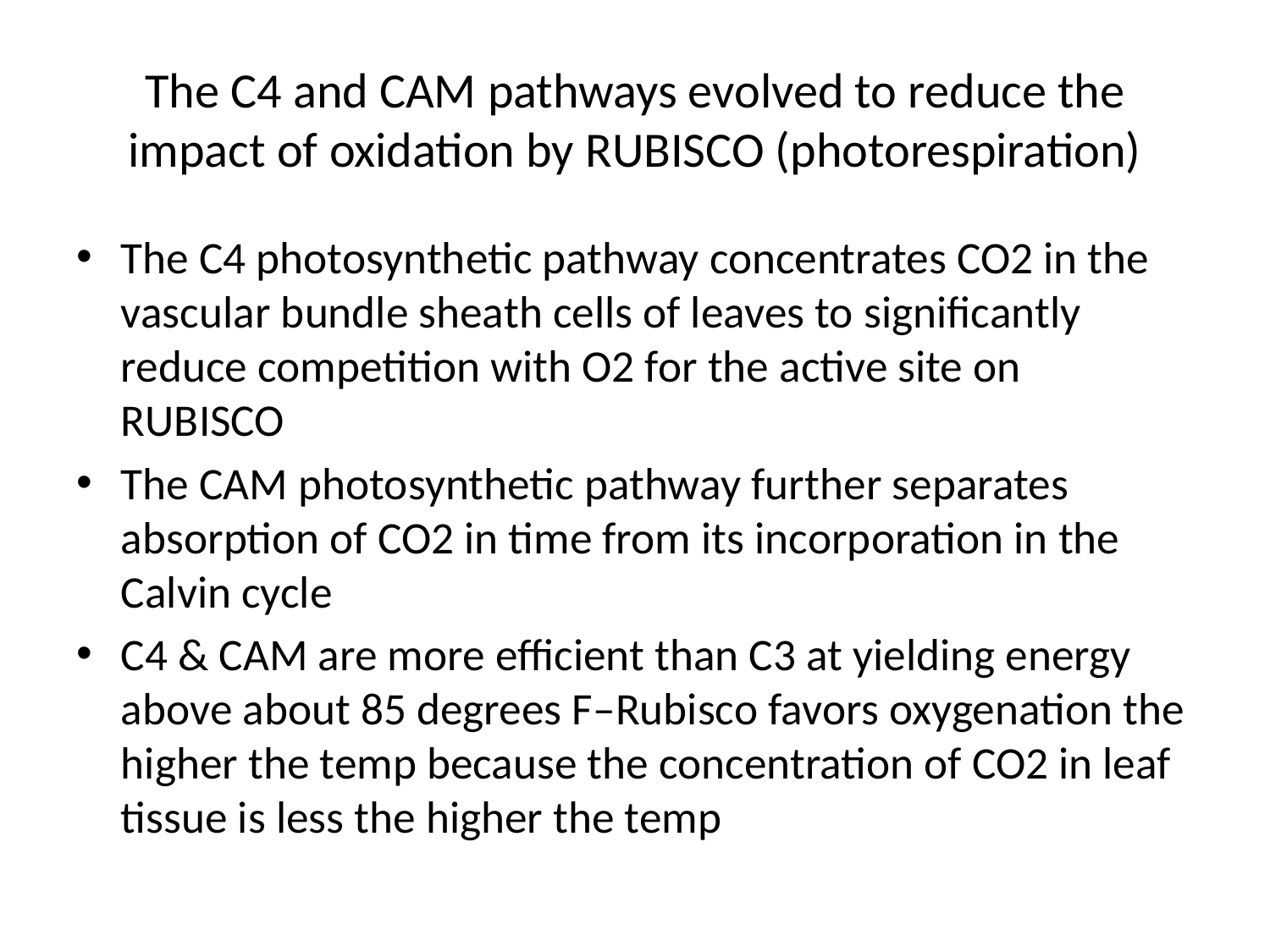

# The C4 and CAM pathways evolved to reduce the impact of oxidation by RUBISCO (photorespiration)
The C4 photosynthetic pathway concentrates CO2 in the vascular bundle sheath cells of leaves to significantly reduce competition with O2 for the active site on RUBISCO
The CAM photosynthetic pathway further separates absorption of CO2 in time from its incorporation in the Calvin cycle
C4 & CAM are more efficient than C3 at yielding energy above about 85 degrees F–Rubisco favors oxygenation the higher the temp because the concentration of CO2 in leaf tissue is less the higher the temp